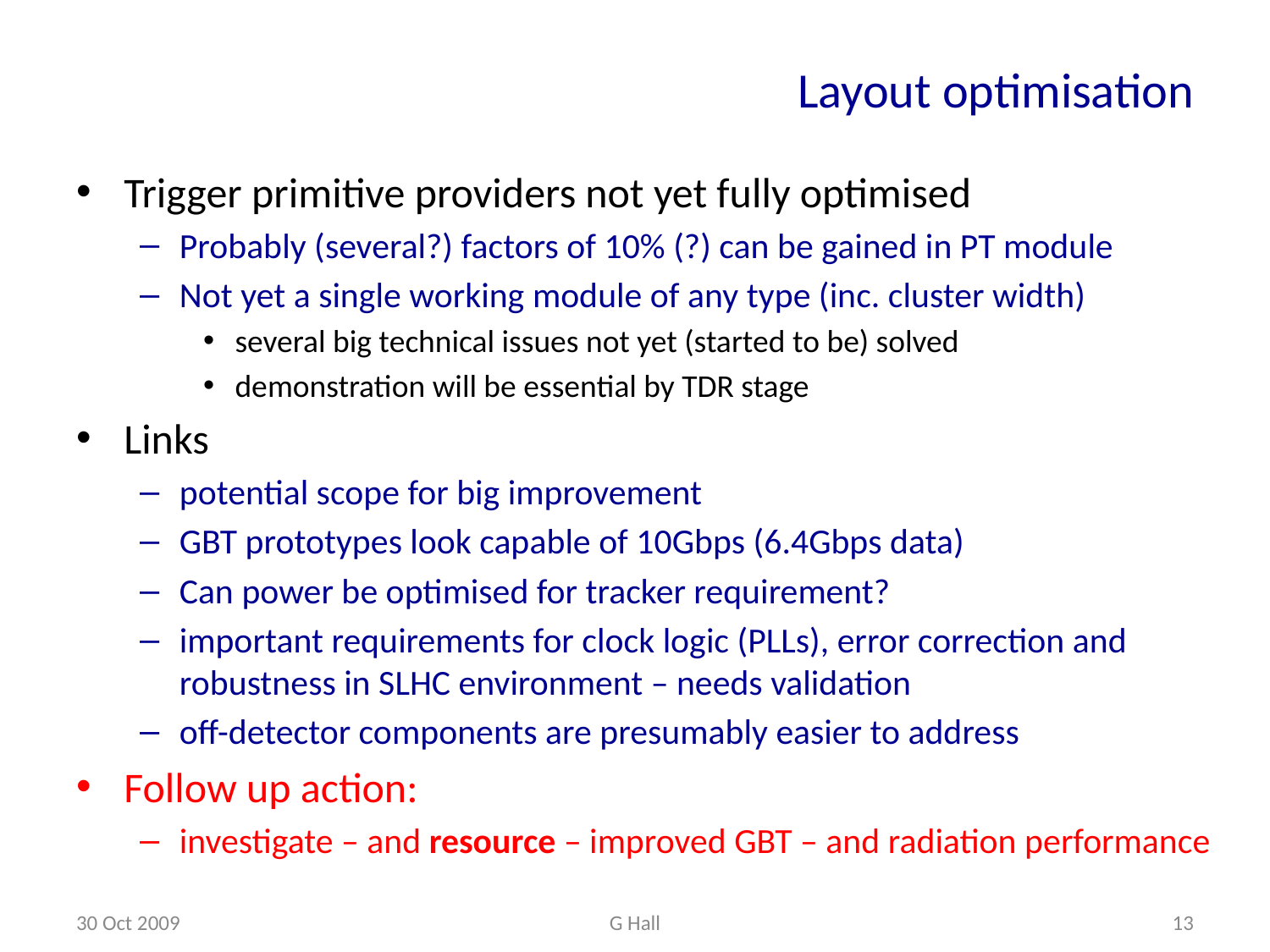

# Layout optimisation
Trigger primitive providers not yet fully optimised
Probably (several?) factors of 10% (?) can be gained in PT module
Not yet a single working module of any type (inc. cluster width)
several big technical issues not yet (started to be) solved
demonstration will be essential by TDR stage
Links
potential scope for big improvement
GBT prototypes look capable of 10Gbps (6.4Gbps data)
Can power be optimised for tracker requirement?
important requirements for clock logic (PLLs), error correction and robustness in SLHC environment – needs validation
off-detector components are presumably easier to address
Follow up action:
investigate – and resource – improved GBT – and radiation performance
30 Oct 2009
G Hall
13